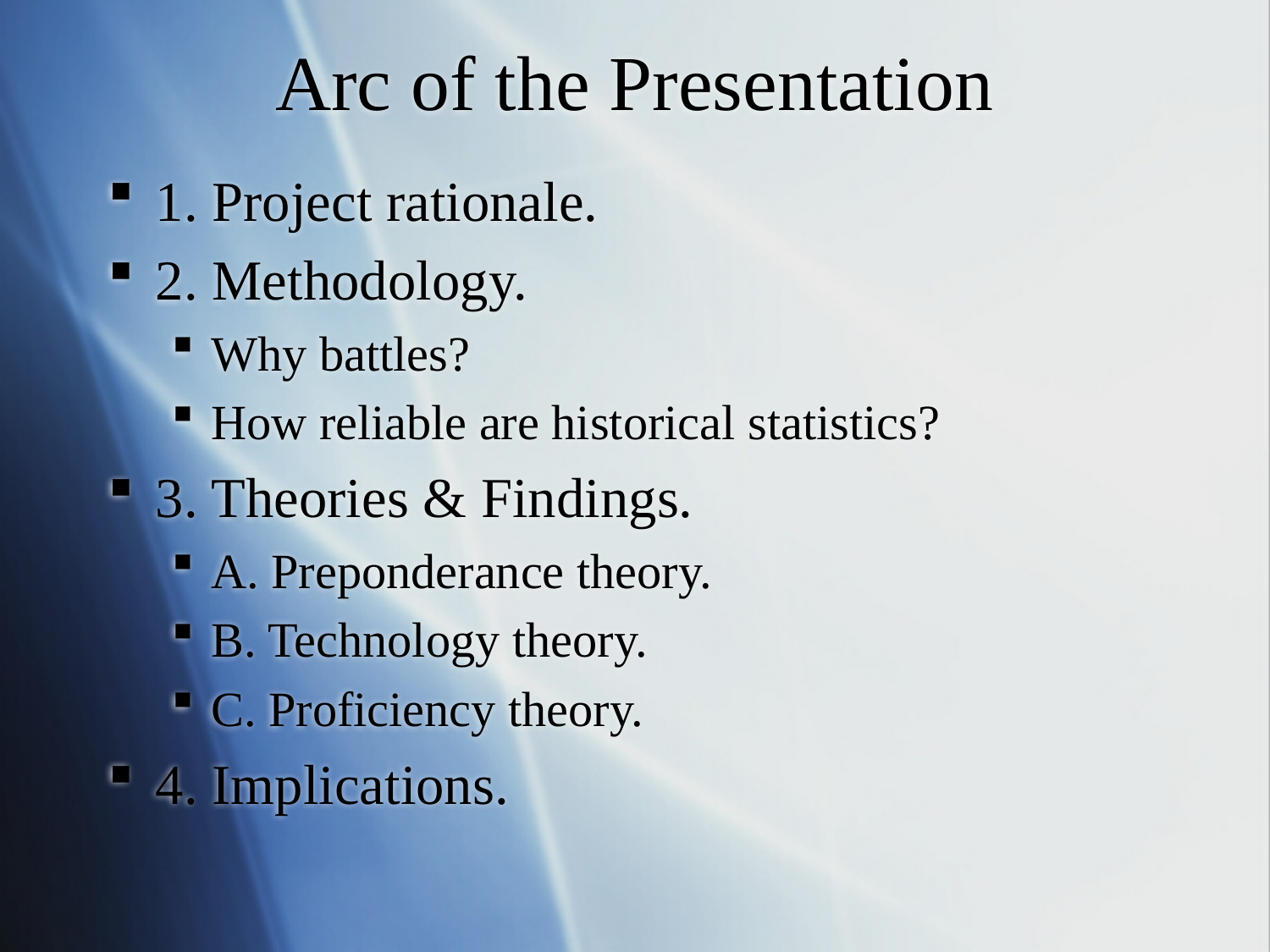

# Arc of the Presentation
1. Project rationale.
2. Methodology.
Why battles?
How reliable are historical statistics?
3. Theories & Findings.
A. Preponderance theory.
B. Technology theory.
C. Proficiency theory.
4. Implications.